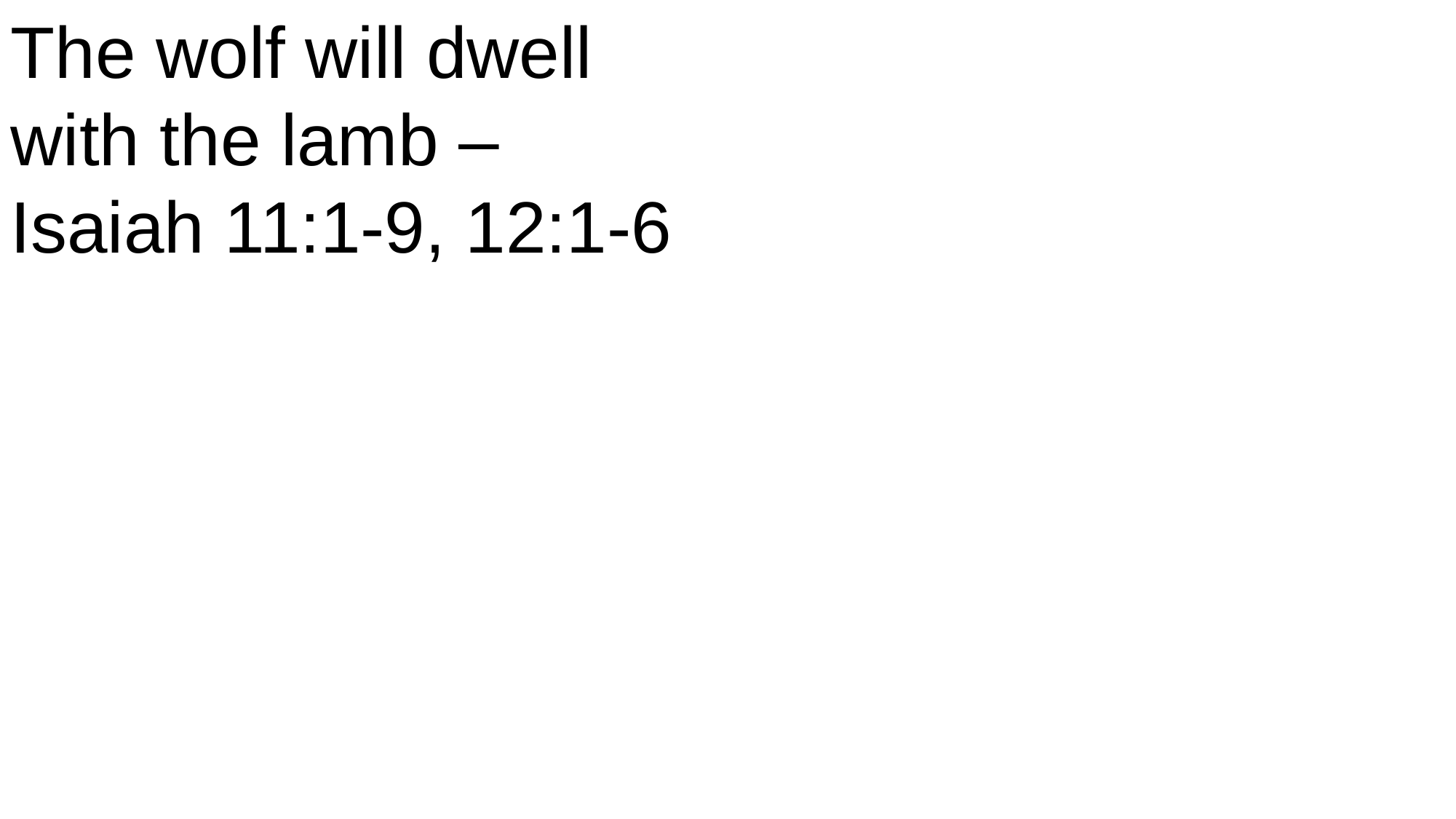

The wolf will dwell with the lamb – Isaiah 11:1-9, 12:1-6